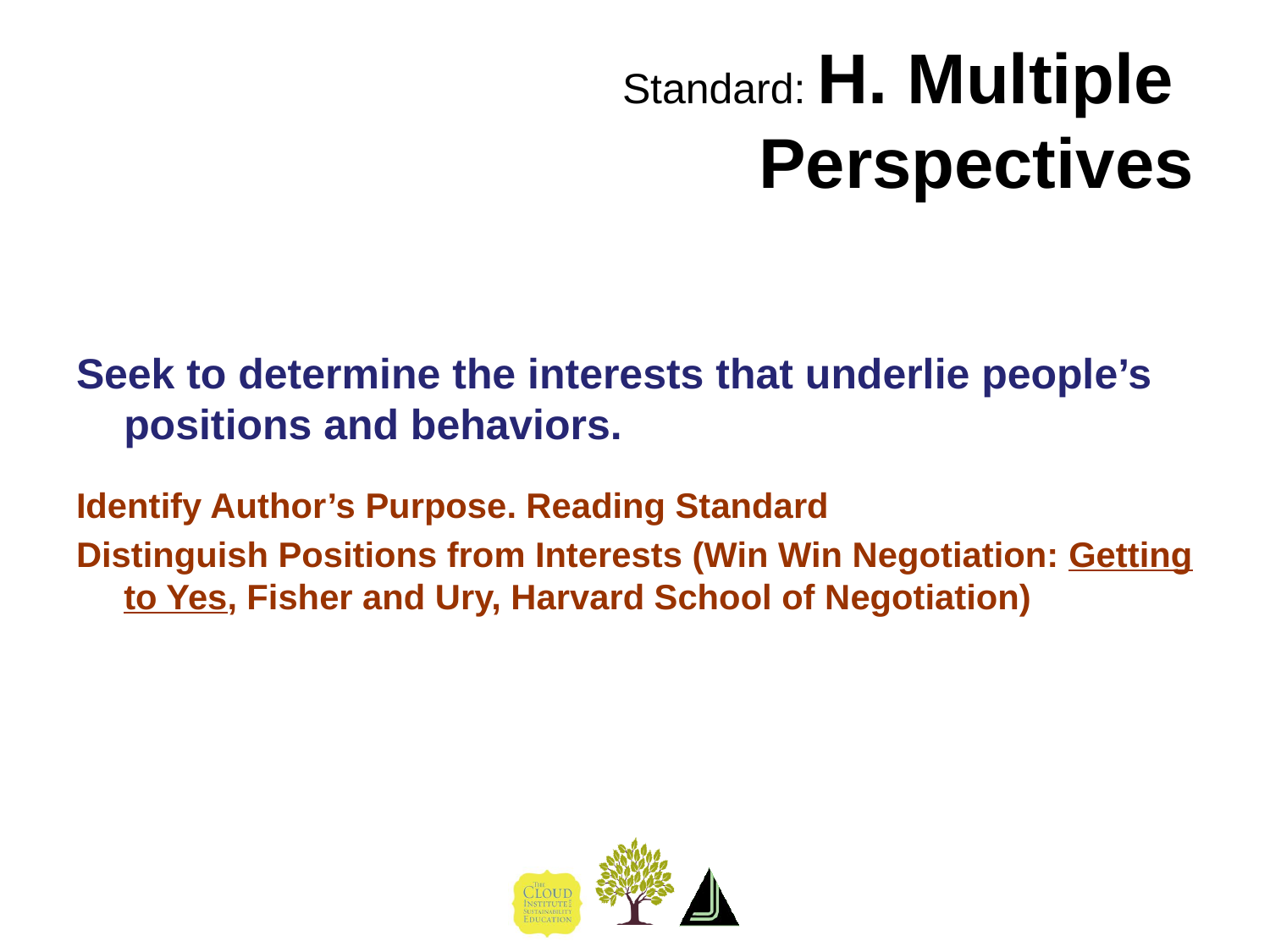

# Standard: H. Multiple Perspectives

Seek to determine the interests that underlie people’s positions and behaviors.

Identify Author’s Purpose. Reading Standard
Distinguish Positions from Interests (Win Win Negotiation: Getting to Yes, Fisher and Ury, Harvard School of Negotiation)